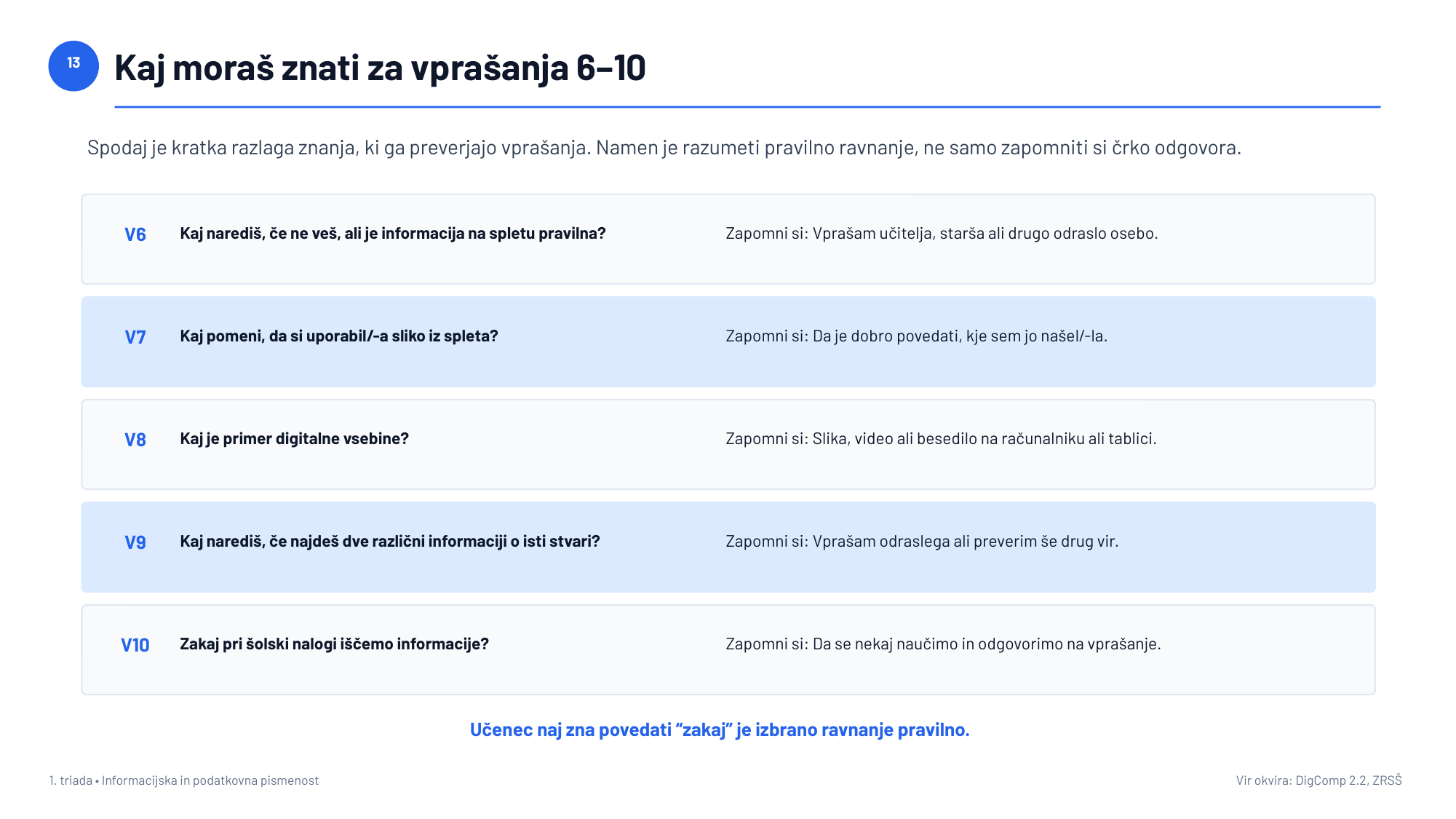

Kaj moraš znati za vprašanja 6–10

13

Spodaj je kratka razlaga znanja, ki ga preverjajo vprašanja. Namen je razumeti pravilno ravnanje, ne samo zapomniti si črko odgovora.

Kaj narediš, če ne veš, ali je informacija na spletu pravilna?
Zapomni si: Vprašam učitelja, starša ali drugo odraslo osebo.
V6

Kaj pomeni, da si uporabil/-a sliko iz spleta?
Zapomni si: Da je dobro povedati, kje sem jo našel/-la.
V7

Kaj je primer digitalne vsebine?
Zapomni si: Slika, video ali besedilo na računalniku ali tablici.
V8

Kaj narediš, če najdeš dve različni informaciji o isti stvari?
Zapomni si: Vprašam odraslega ali preverim še drug vir.
V9

Zakaj pri šolski nalogi iščemo informacije?
Zapomni si: Da se nekaj naučimo in odgovorimo na vprašanje.
V10
Učenec naj zna povedati “zakaj” je izbrano ravnanje pravilno.
1. triada • Informacijska in podatkovna pismenost
Vir okvira: DigComp 2.2, ZRSŠ